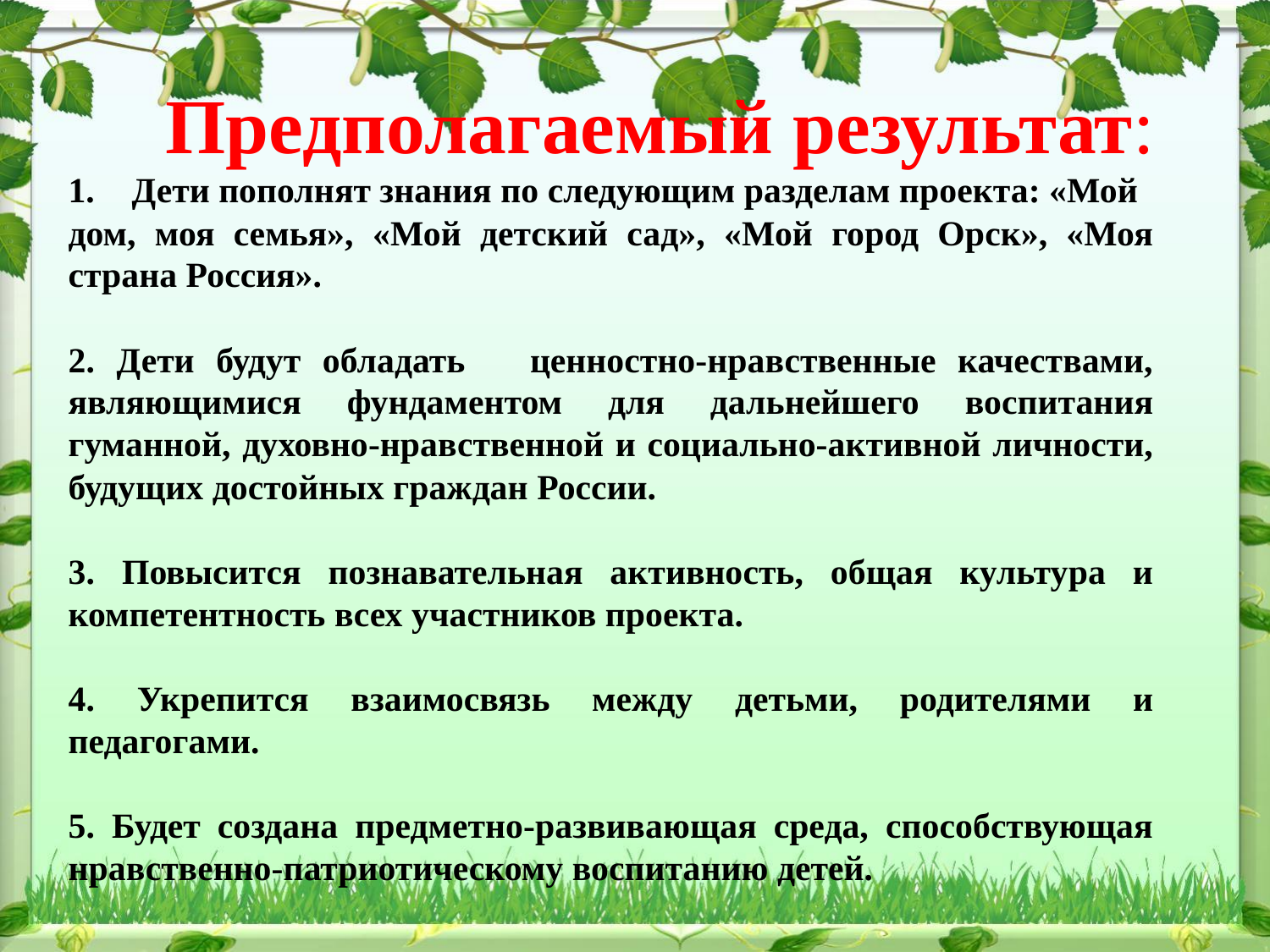

Предполагаемый результат:
Дети пополнят знания по следующим разделам проекта: «Мой
дом, моя семья», «Мой детский сад», «Мой город Орск», «Моя страна Россия».

2. Дети будут обладать   ценностно-нравственные качествами, являющимися фундаментом для дальнейшего воспитания гуманной, духовно-нравственной и социально-активной личности, будущих достойных граждан России.

3. Повысится познавательная активность, общая культура и компетентность всех участников проекта.

4. Укрепится взаимосвязь между детьми, родителями и педагогами.

5. Будет создана предметно-развивающая среда, способствующая нравственно-патриотическому воспитанию детей.